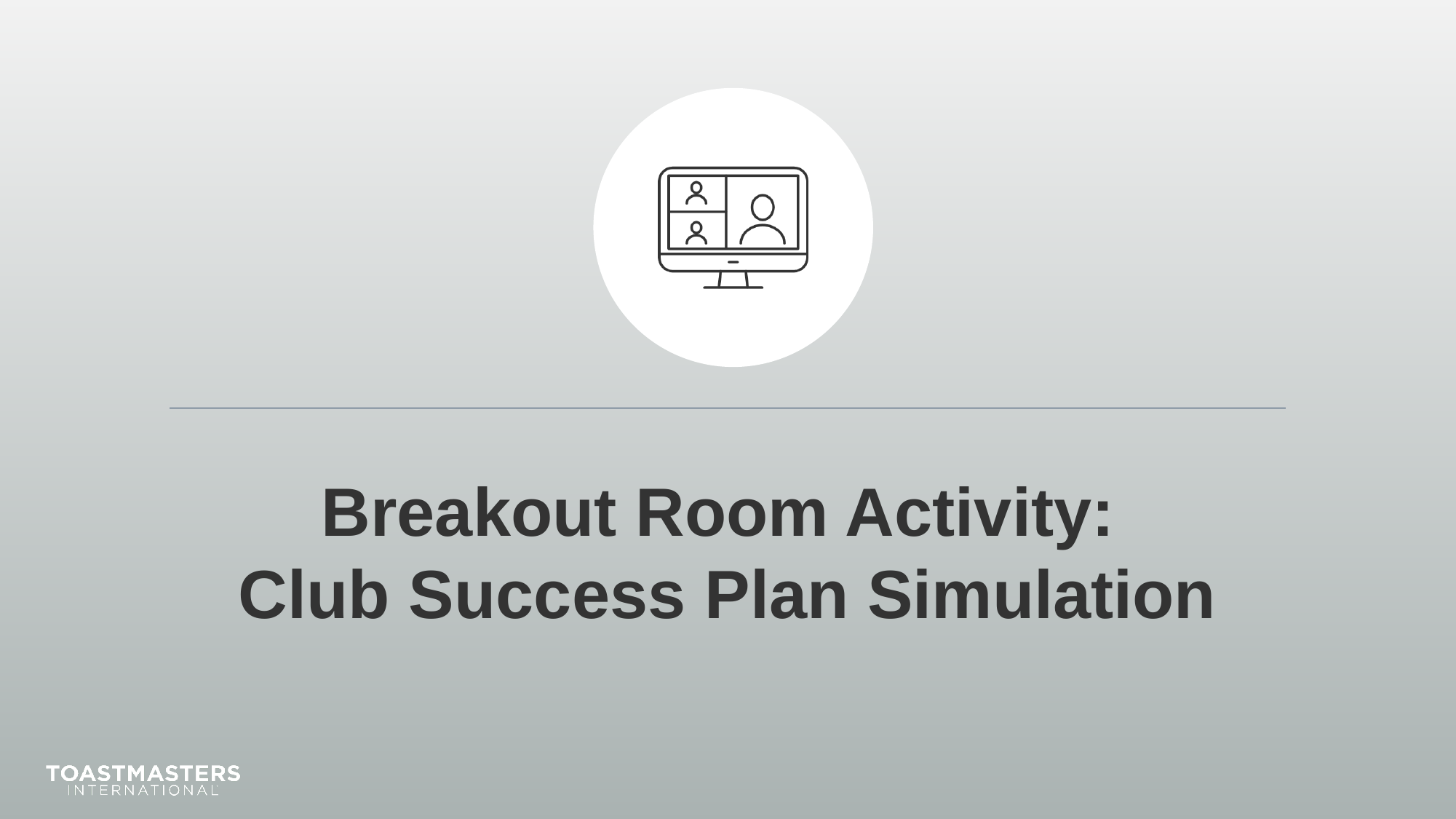

# Breakout Room Activity: Club Success Plan Simulation